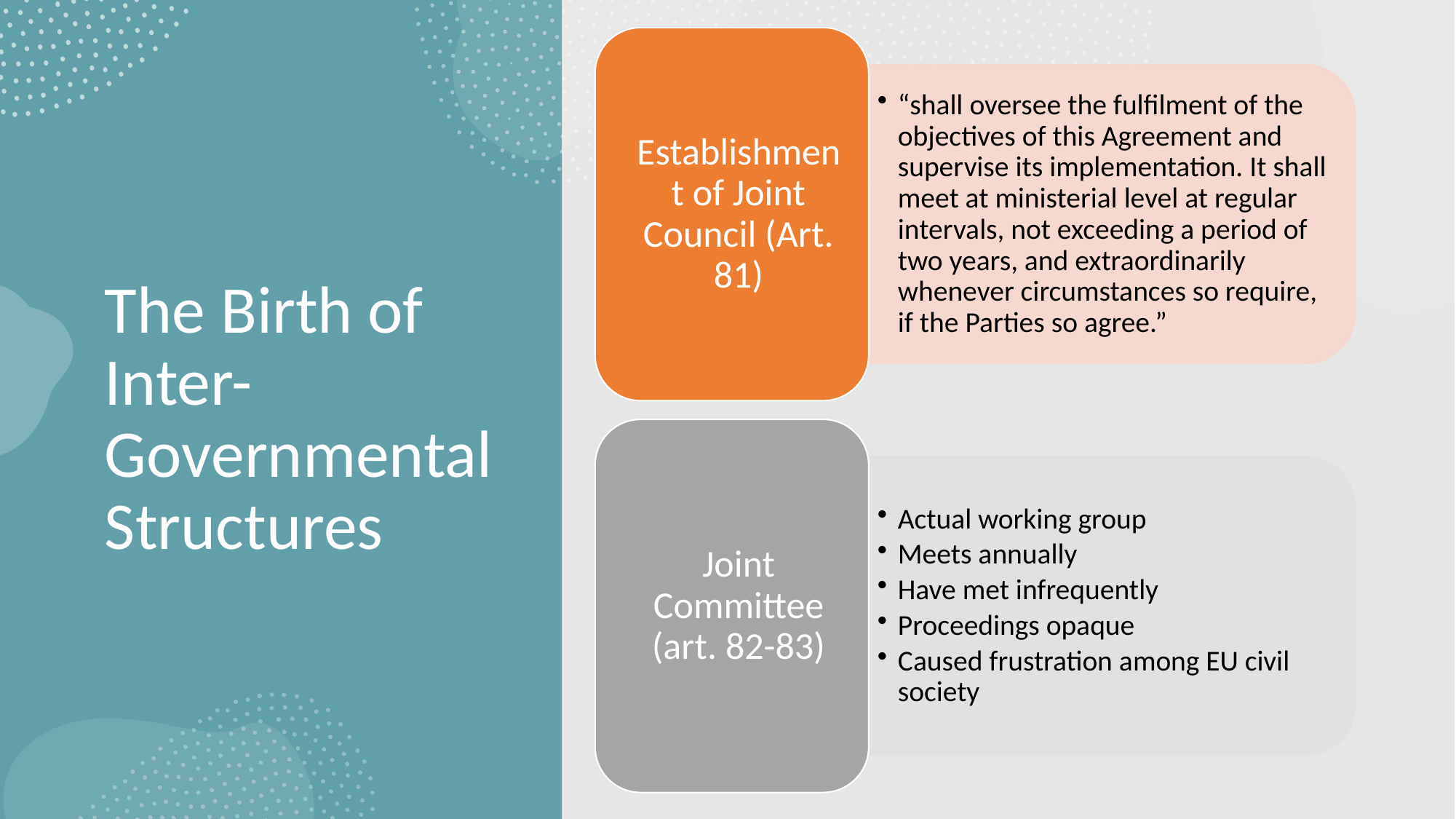

“shall oversee the fulfilment of the objectives of this Agreement and supervise its implementation. It shall meet at ministerial level at regular intervals, not exceeding a period of two years, and extraordinarily whenever circumstances so require, if the Parties so agree.”
Establishment of Joint Council (Art. 81)
Actual working group
Meets annually
Have met infrequently
Proceedings opaque
Caused frustration among EU civil society
Joint Committee (art. 82-83)
# The Birth of Inter-Governmental Structures